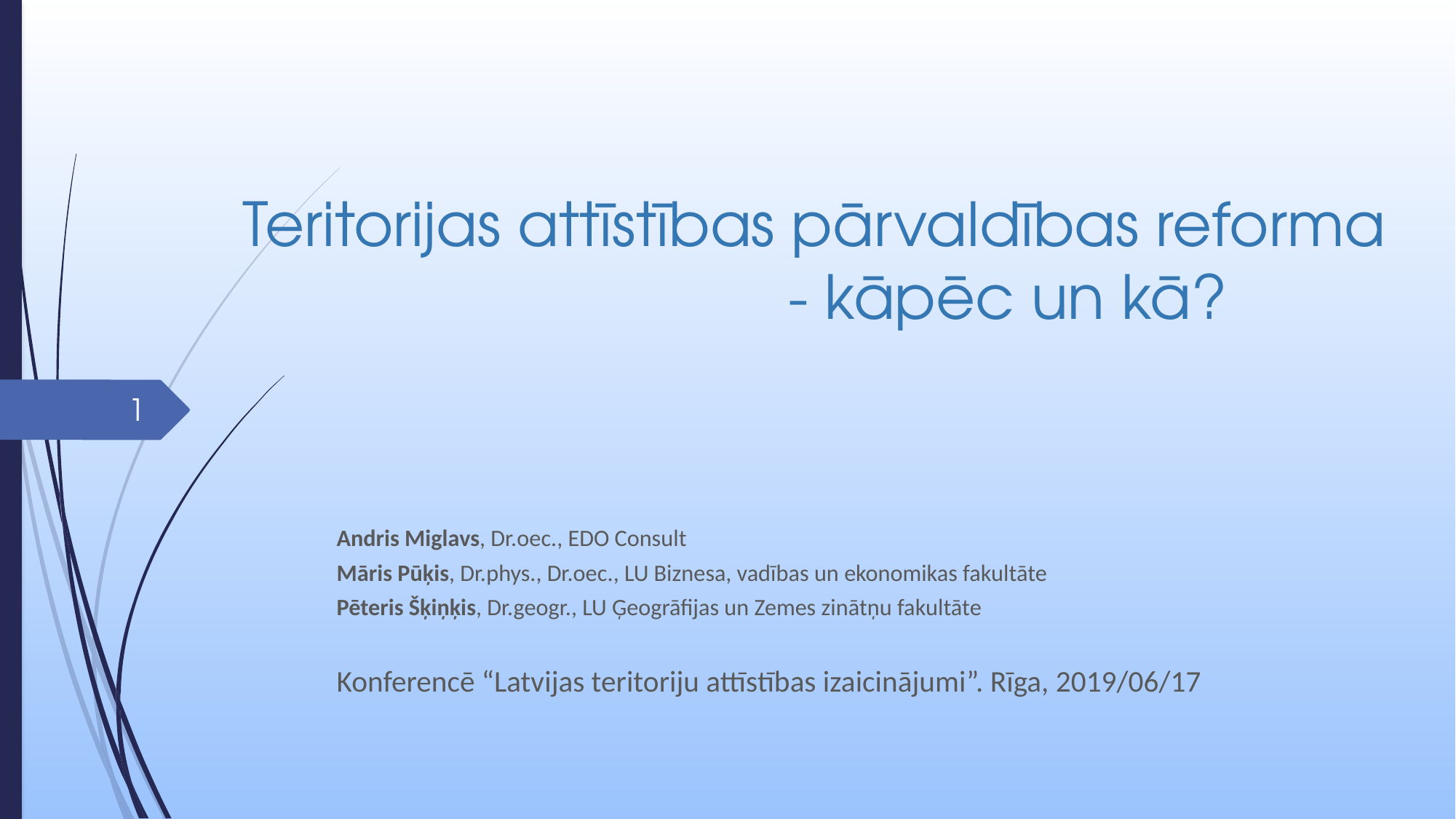

# Teritorijas attīstības pārvaldības reforma  					- kāpēc un kā?
1
Andris Miglavs, Dr.oec., EDO Consult
Māris Pūķis, Dr.phys., Dr.oec., LU Biznesa, vadības un ekonomikas fakultāte
Pēteris Šķiņķis, Dr.geogr., LU Ģeogrāfijas un Zemes zinātņu fakultāte

Konferencē “Latvijas teritoriju attīstības izaicinājumi”. Rīga, 2019/06/17